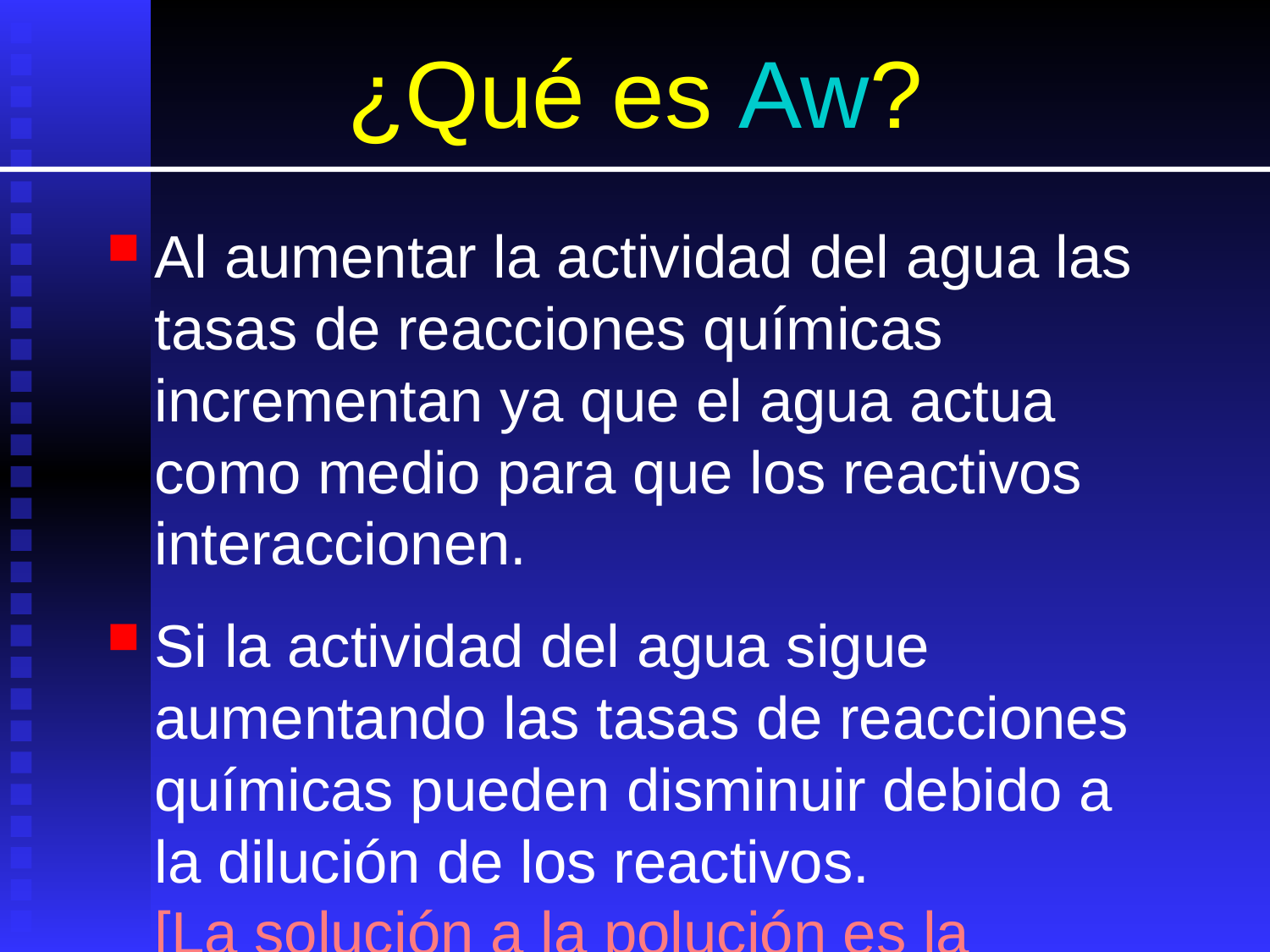

# ¿Qué es Aw?

Al aumentar la actividad del agua las tasas de reacciones químicas incrementan ya que el agua actua como medio para que los reactivos interaccionen.
Si la actividad del agua sigue aumentando las tasas de reacciones químicas pueden disminuir debido a la dilución de los reactivos.
[La solución a la polución es la dilución]